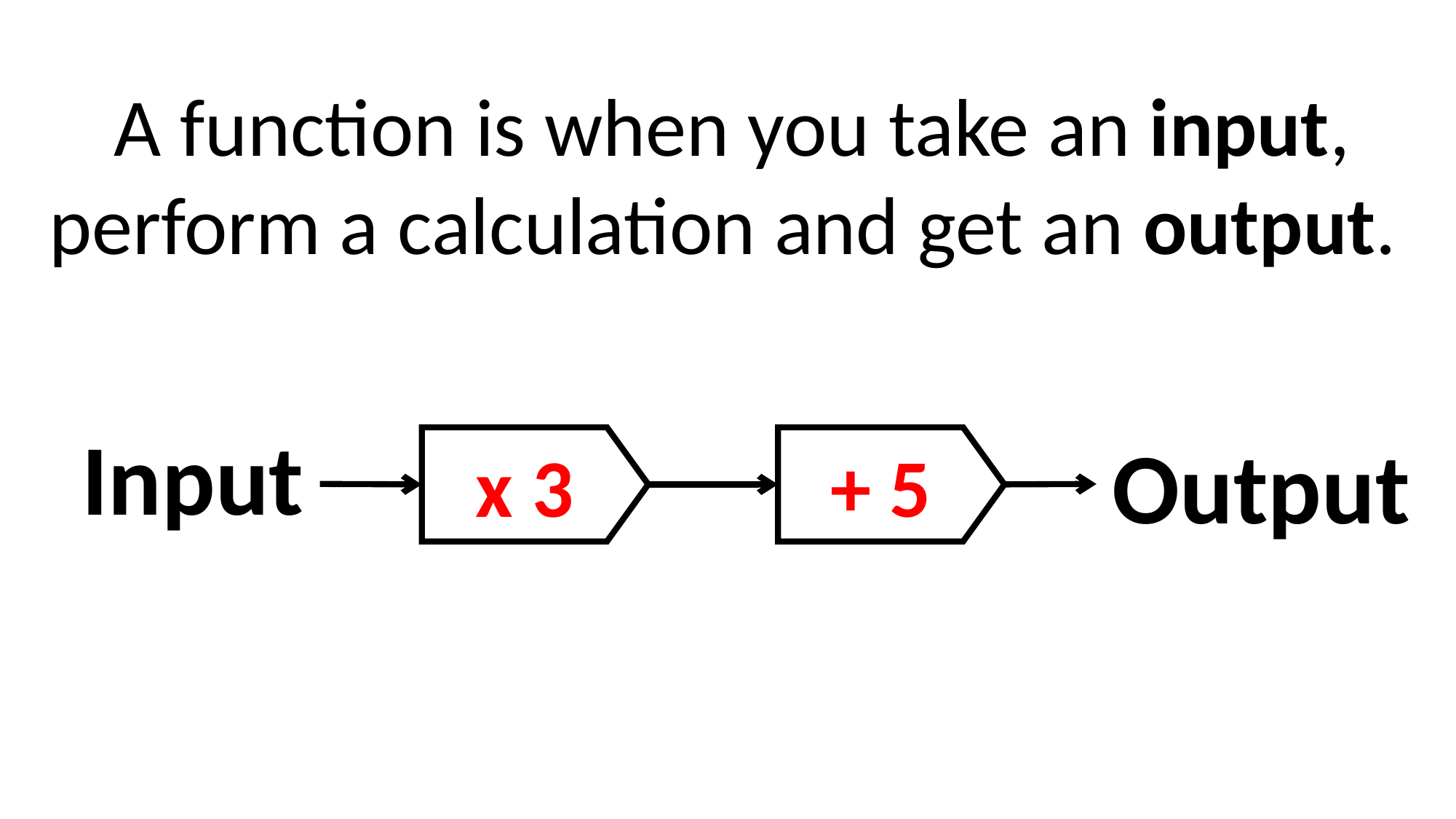

A function is when you take an input,
perform a calculation and get an output.
Input
Output
x 3
+ 5